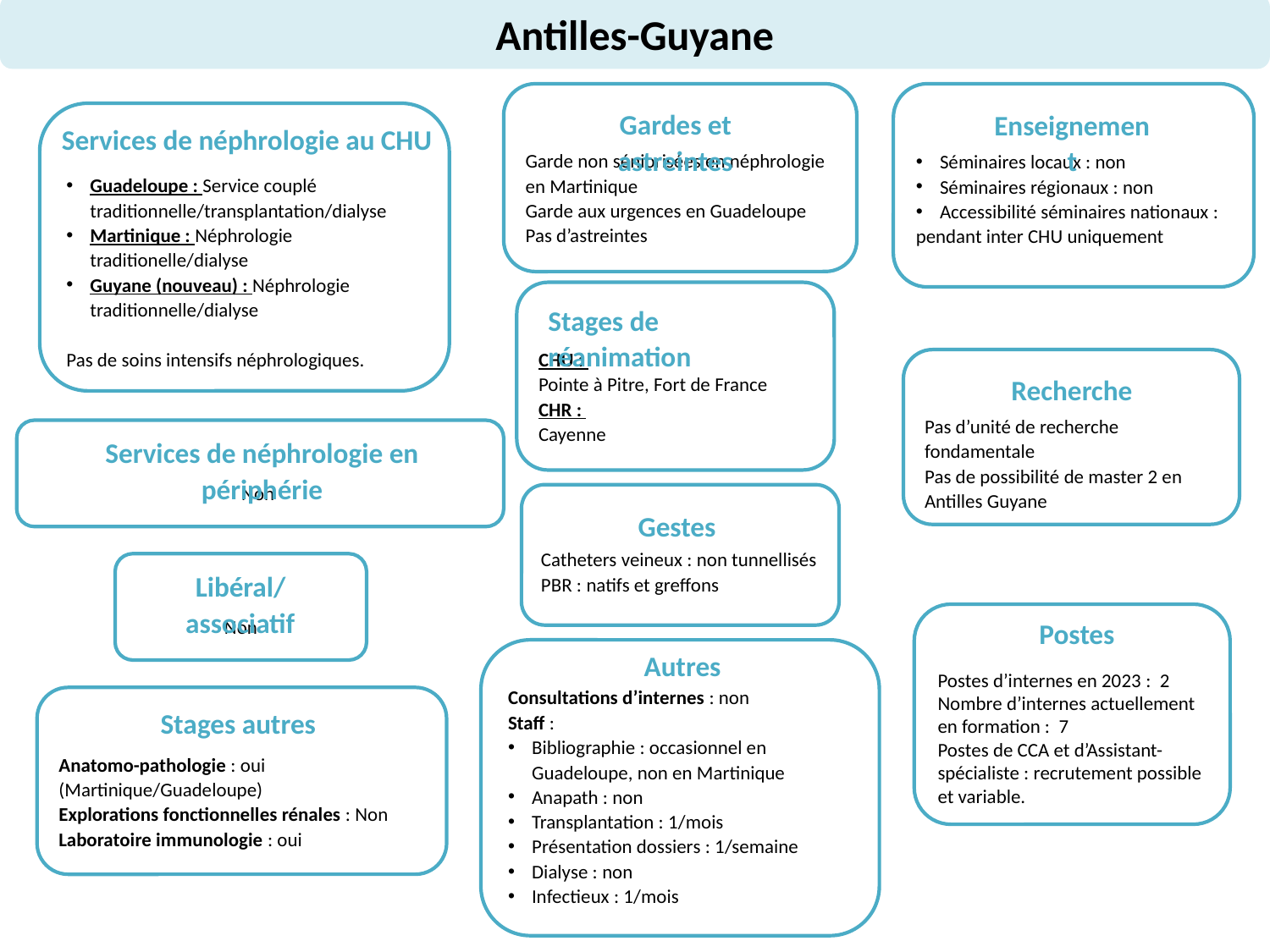

Antilles-Guyane

Garde non séniorisées en néphrologie en Martinique
Garde aux urgences en Guadeloupe
Pas d’astreintes
Gardes et astreintes

Séminaires locaux : non
Séminaires régionaux : non
Accessibilité séminaires nationaux :
pendant inter CHU uniquement
Enseignement

Guadeloupe : Service couplé traditionnelle/transplantation/dialyse
Martinique : Néphrologie traditionelle/dialyse
Guyane (nouveau) : Néphrologie traditionnelle/dialyse

Pas de soins intensifs néphrologiques.
Services de néphrologie au CHU

CHU :
Pointe à Pitre, Fort de France
CHR :
Cayenne
Stages de réanimation

Pas d’unité de recherche fondamentale
Pas de possibilité de master 2 en Antilles Guyane

Recherche

Non

Services de néphrologie en périphérie

Catheters veineux : non tunnellisés
PBR : natifs et greffons
Gestes

Non
Libéral/associatif

Postes d’internes en 2023 :  2
Nombre d’internes actuellement en formation :  7
Postes de CCA et d’Assistant-spécialiste : recrutement possible et variable.
Postes

Consultations d’internes : non
Staff :
Bibliographie : occasionnel en Guadeloupe, non en Martinique
Anapath : non
Transplantation : 1/mois
Présentation dossiers : 1/semaine
Dialyse : non
Infectieux : 1/mois
Autres

Anatomo-pathologie : oui (Martinique/Guadeloupe)
Explorations fonctionnelles rénales : Non
Laboratoire immunologie : oui
Stages autres